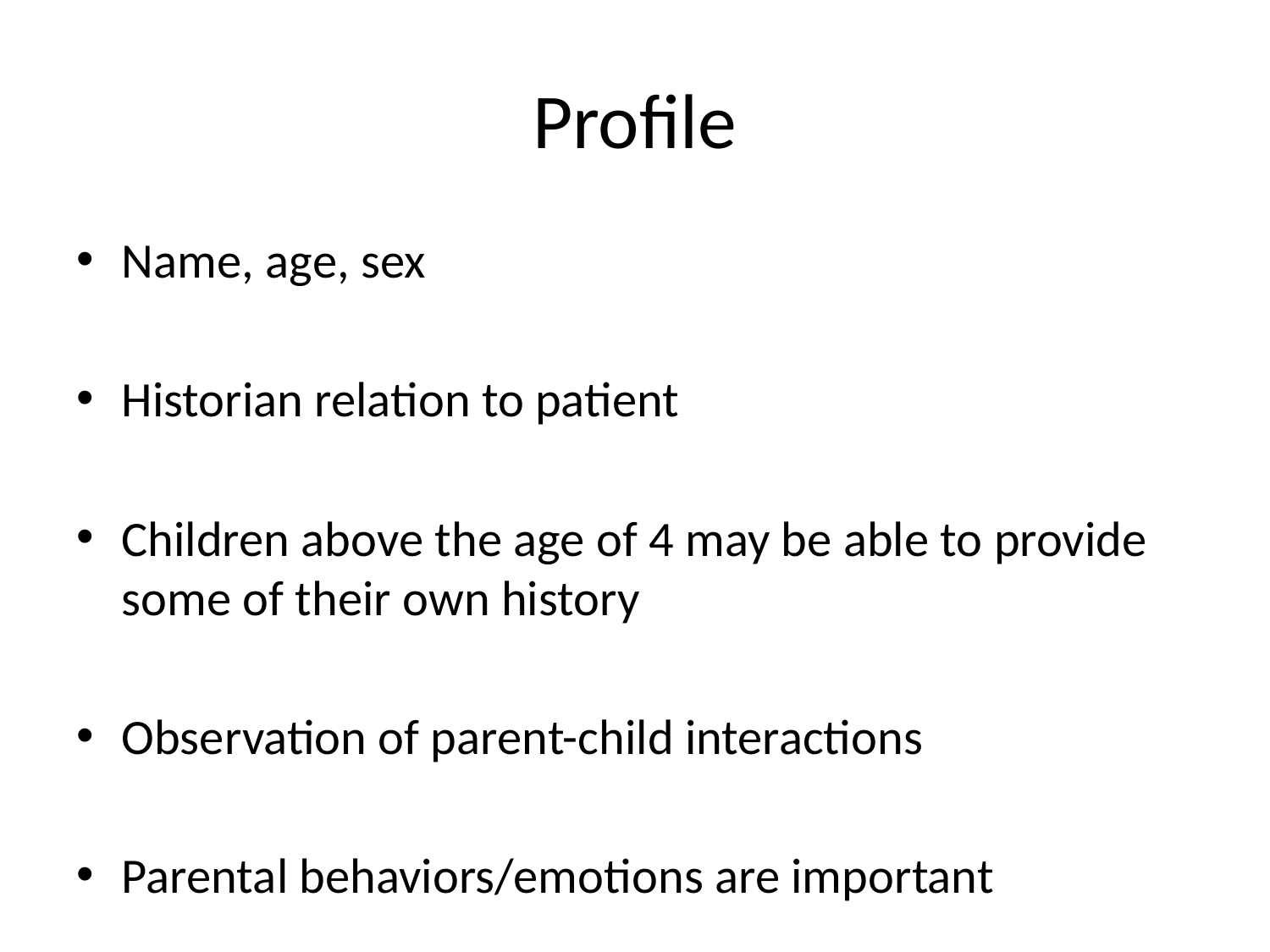

# Profile
Name, age, sex

Historian relation to patient

Children above the age of 4 may be able to provide some of their own history

Observation of parent-child interactions

Parental behaviors/emotions are important